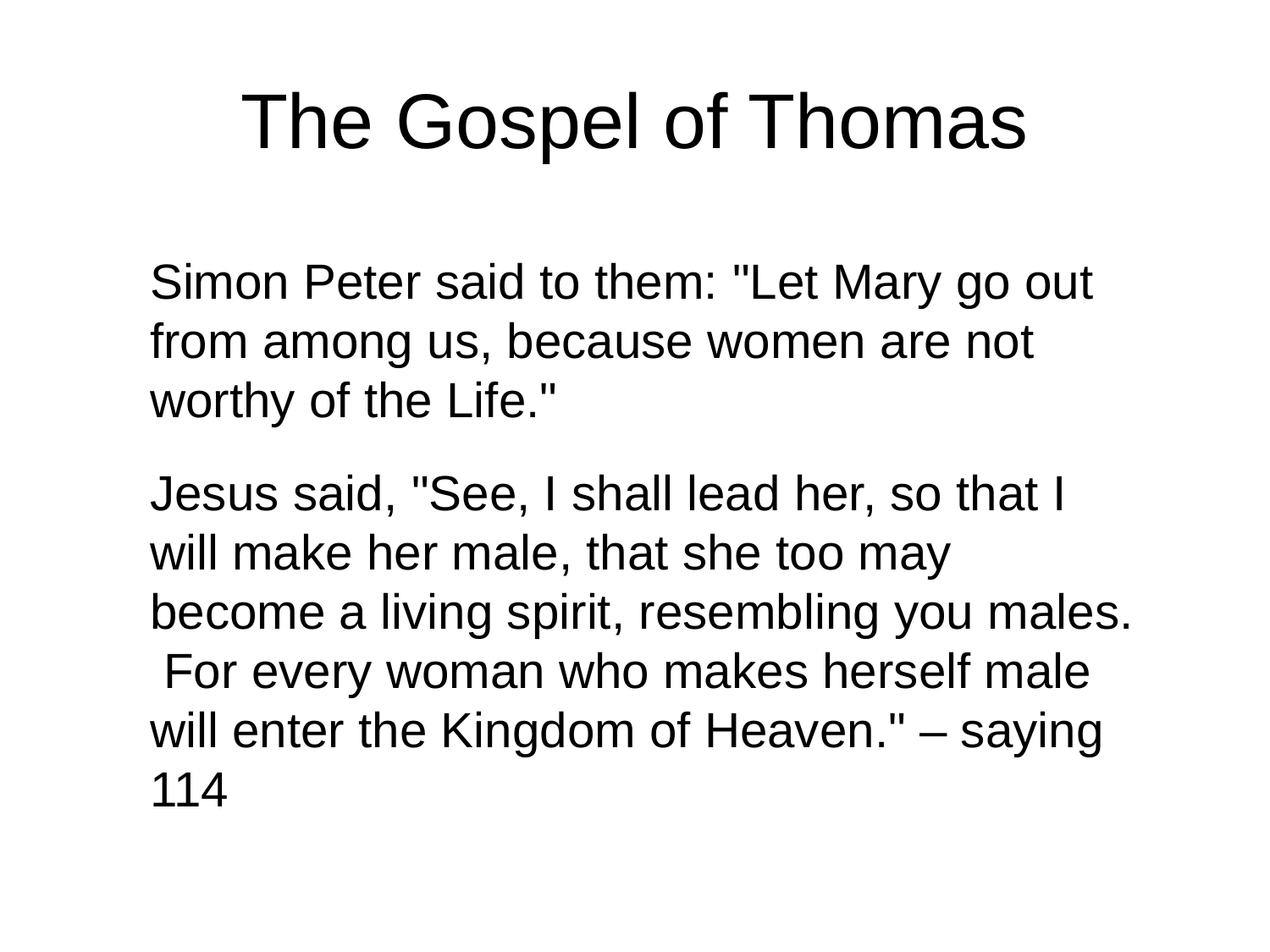

# The Gospel of Thomas
Simon Peter said to them: "Let Mary go out from among us, because women are not worthy of the Life."
Jesus said, "See, I shall lead her, so that I will make her male, that she too may become a living spirit, resembling you males.  For every woman who makes herself male will enter the Kingdom of Heaven." – saying 114